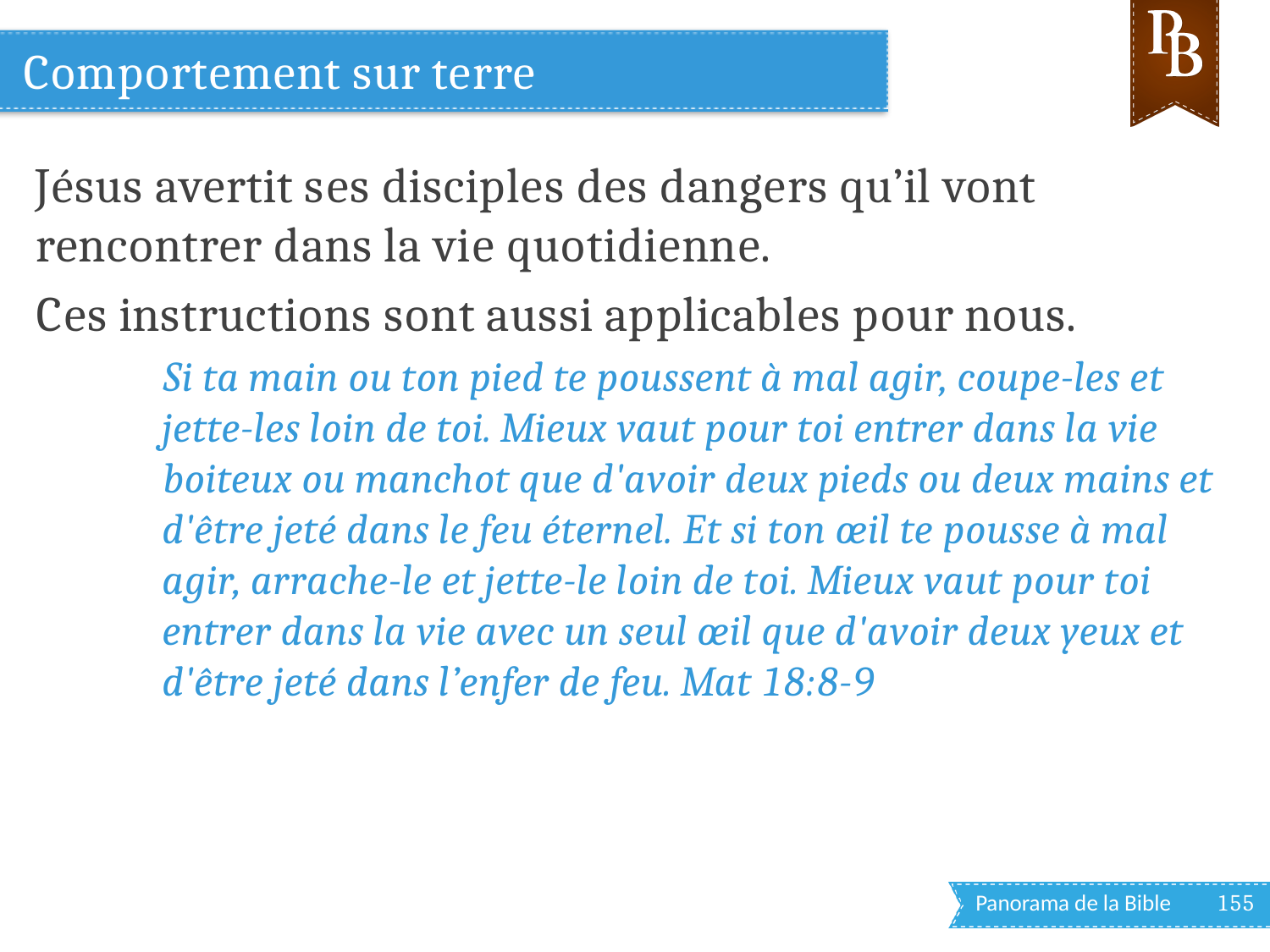

# Comportement sur terre
Jésus avertit ses disciples des dangers qu’il vont rencontrer dans la vie quotidienne.
Ces instructions sont aussi applicables pour nous.
Si ta main ou ton pied te poussent à mal agir, coupe-les et jette-les loin de toi. Mieux vaut pour toi entrer dans la vie boiteux ou manchot que d'avoir deux pieds ou deux mains et d'être jeté dans le feu éternel. Et si ton œil te pousse à mal agir, arrache-le et jette-le loin de toi. Mieux vaut pour toi entrer dans la vie avec un seul œil que d'avoir deux yeux et d'être jeté dans l’enfer de feu. Mat 18:8-9